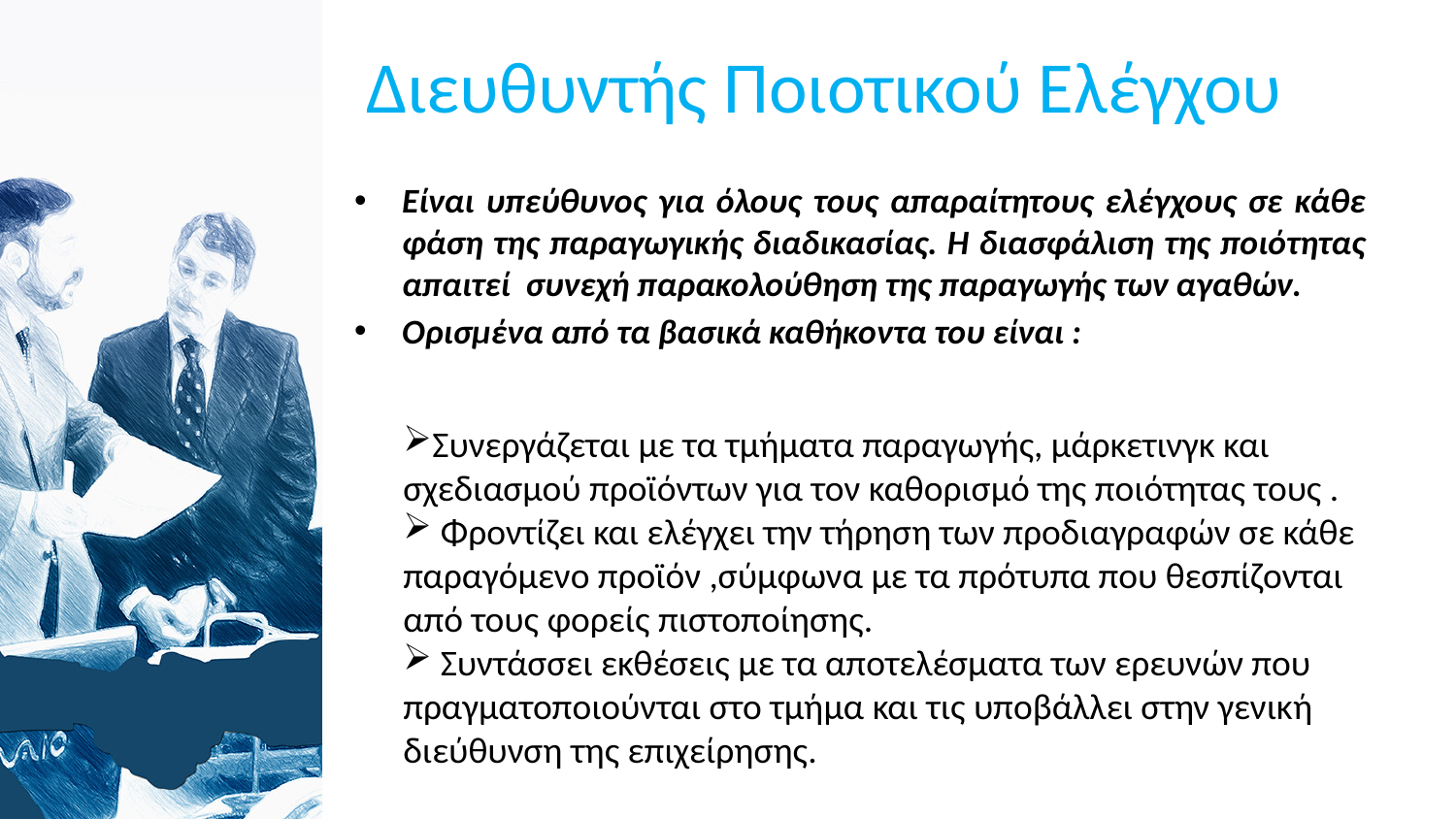

# Διευθυντής Ποιοτικού Ελέγχου
Είναι υπεύθυνος για όλους τους απαραίτητους ελέγχους σε κάθε φάση της παραγωγικής διαδικασίας. Η διασφάλιση της ποιότητας απαιτεί  συνεχή παρακολούθηση της παραγωγής των αγαθών.
Ορισμένα από τα βασικά καθήκοντα του είναι :

Συνεργάζεται με τα τμήματα παραγωγής, μάρκετινγκ και σχεδιασμού προϊόντων για τον καθορισμό της ποιότητας τους .
 Φροντίζει και ελέγχει την τήρηση των προδιαγραφών σε κάθε παραγόμενο προϊόν ,σύμφωνα με τα πρότυπα που θεσπίζονται από τους φορείς πιστοποίησης.
 Συντάσσει εκθέσεις με τα αποτελέσματα των ερευνών που πραγματοποιούνται στο τμήμα και τις υποβάλλει στην γενική διεύθυνση της επιχείρησης.